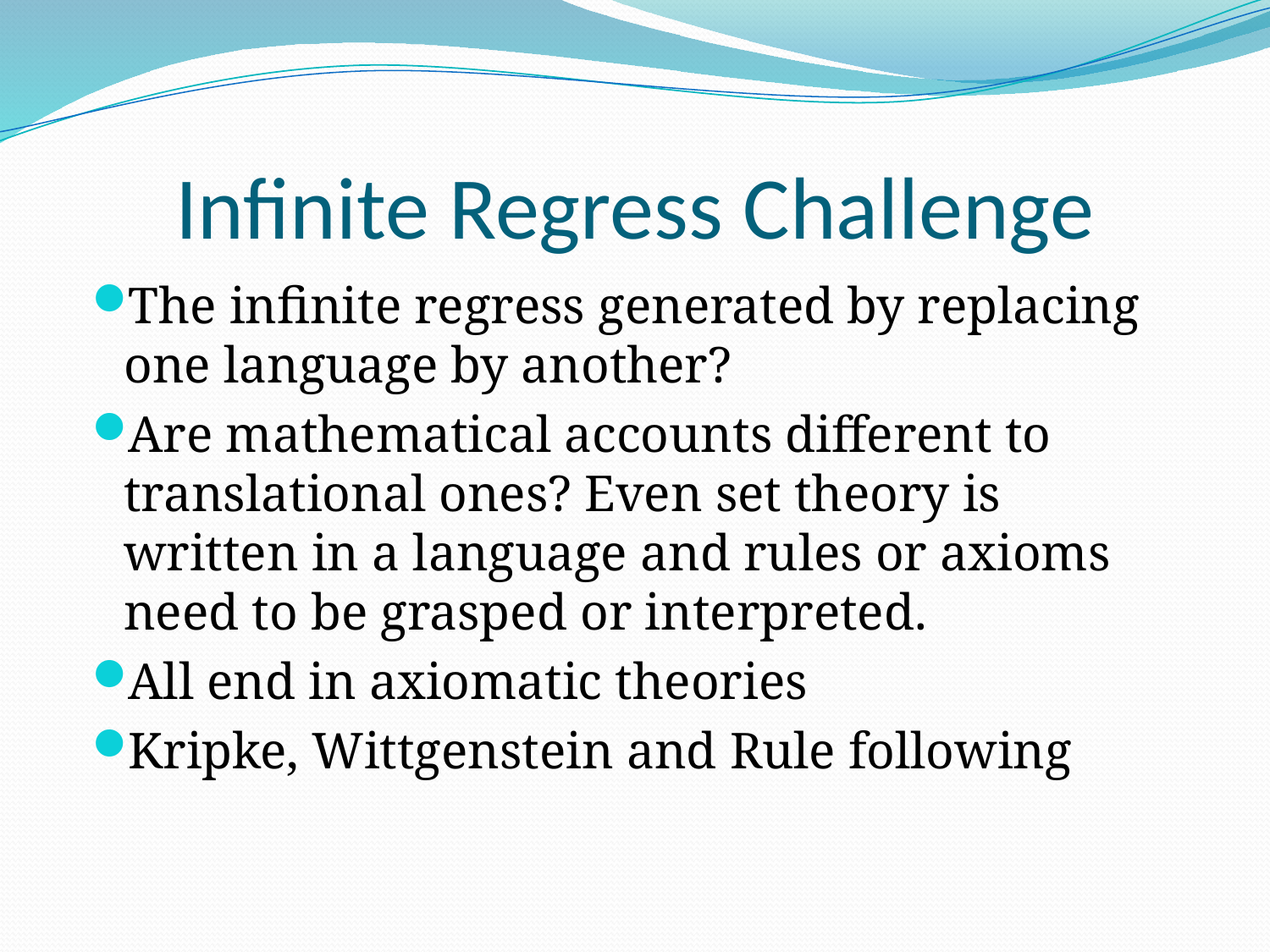

# Infinite Regress Challenge
The infinite regress generated by replacing one language by another?
Are mathematical accounts different to translational ones? Even set theory is written in a language and rules or axioms need to be grasped or interpreted.
All end in axiomatic theories
Kripke, Wittgenstein and Rule following